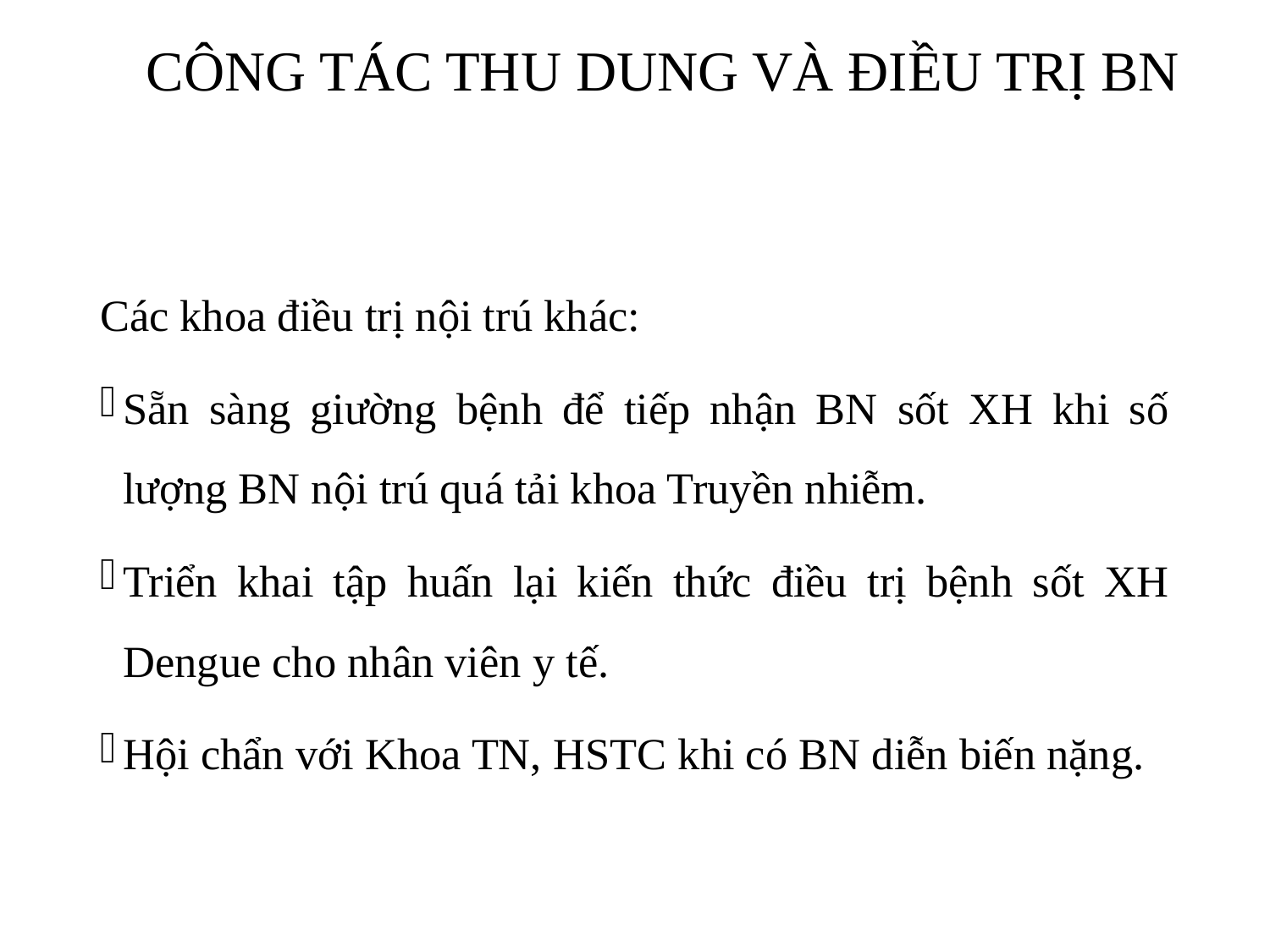

# CÔNG TÁC THU DUNG VÀ ĐIỀU TRỊ BN
Các khoa điều trị nội trú khác:
Sẵn sàng giường bệnh để tiếp nhận BN sốt XH khi số lượng BN nội trú quá tải khoa Truyền nhiễm.
Triển khai tập huấn lại kiến thức điều trị bệnh sốt XH Dengue cho nhân viên y tế.
Hội chẩn với Khoa TN, HSTC khi có BN diễn biến nặng.